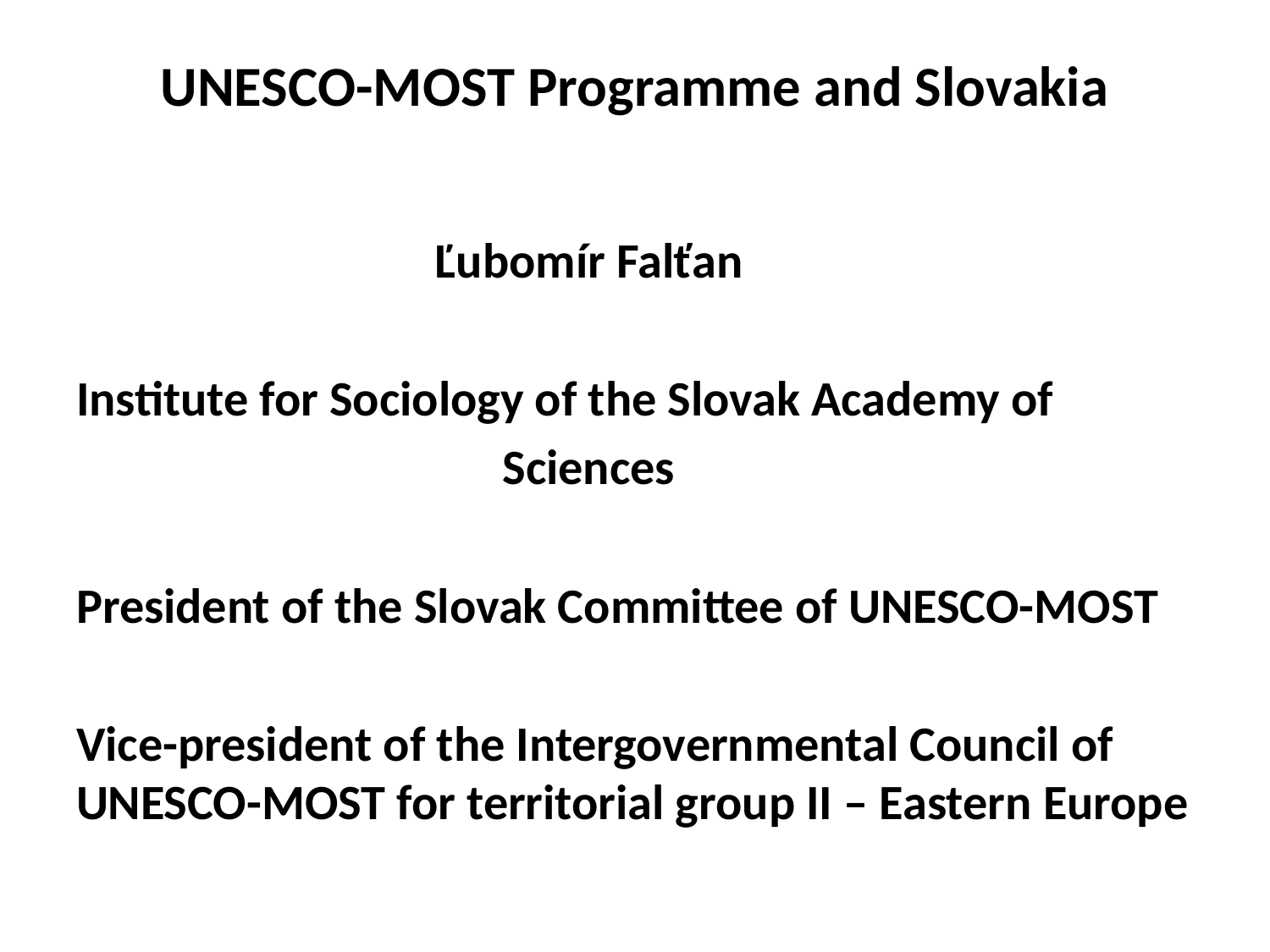

# UNESCO-MOST Programme and Slovakia
                                Ľubomír Falťan

Institute for Sociology of the Slovak Academy of
                                      Sciences

President of the Slovak Committee of UNESCO-MOST

Vice-president of the Intergovernmental Council of UNESCO-MOST for territorial group II – Eastern Europe